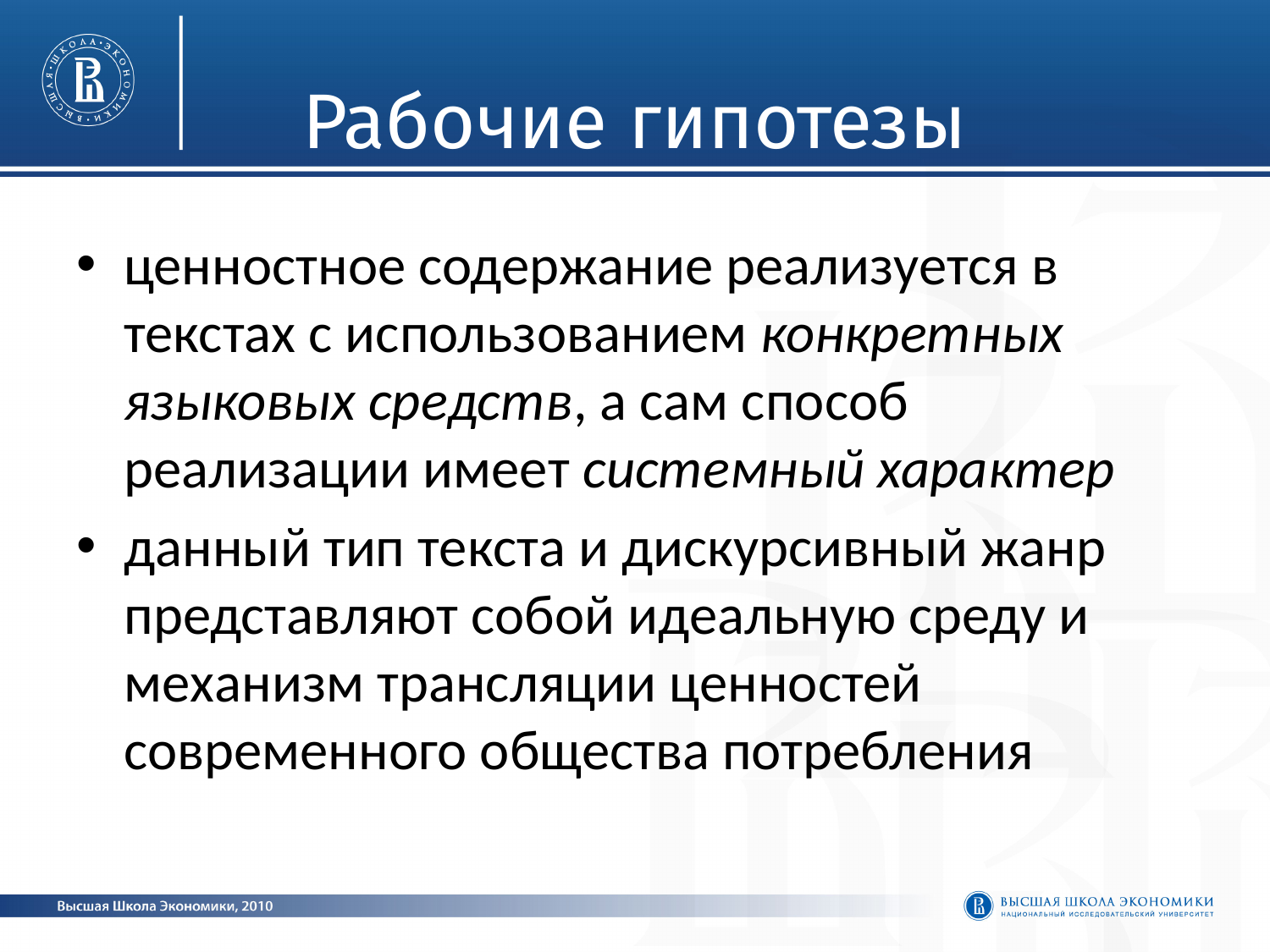

# Рабочие гипотезы
ценностное содержание реализуется в текстах с использованием конкретных языковых средств, а сам способ реализации имеет системный характер
данный тип текста и дискурсивный жанр представляют собой идеальную среду и механизм трансляции ценностей современного общества потребления